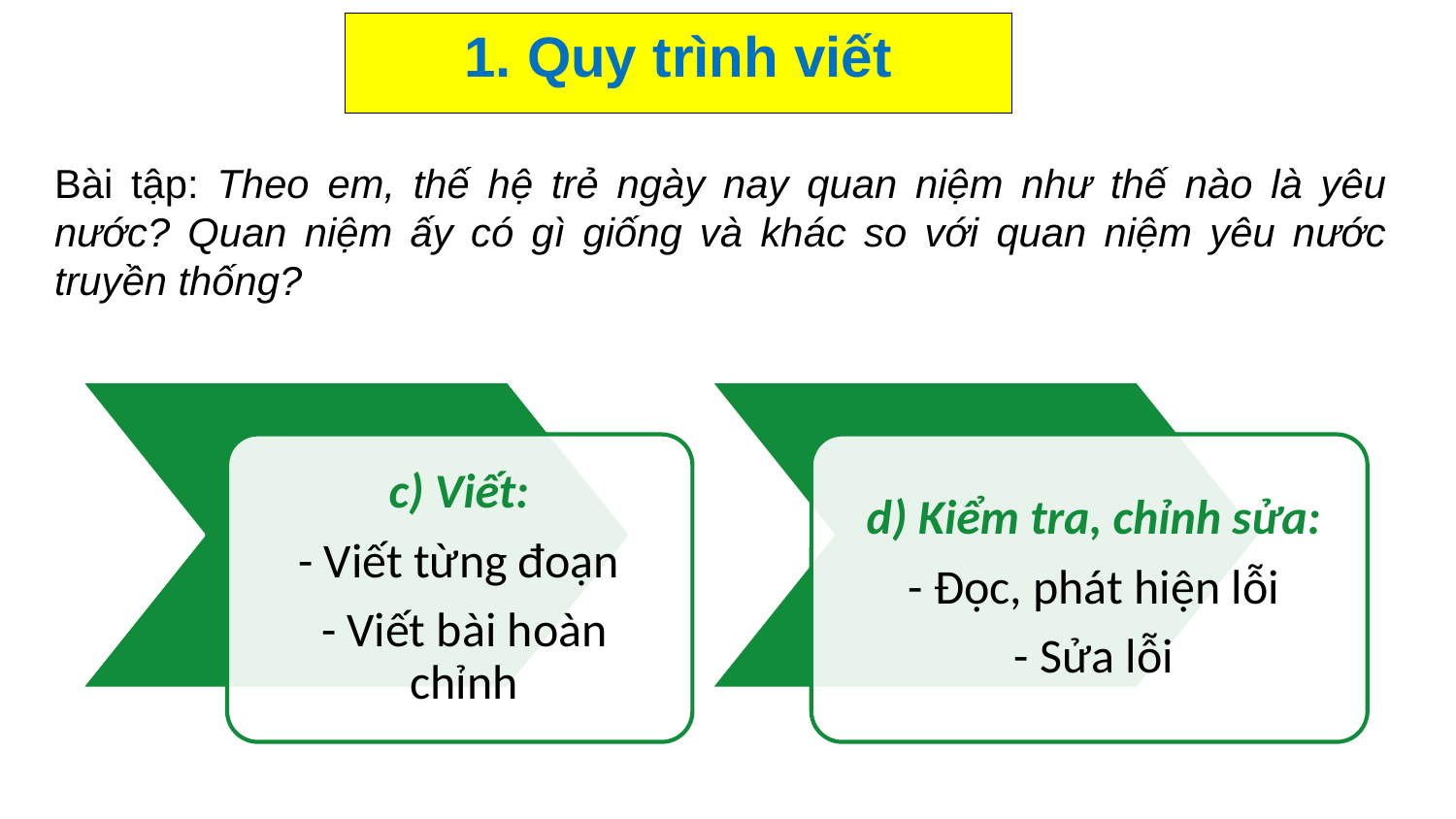

1. Quy trình viết
Bài tập: Theo em, thế hệ trẻ ngày nay quan niệm như thế nào là yêu nước? Quan niệm ấy có gì giống và khác so với quan niệm yêu nước truyền thống?
c) Viết:
- Viết từng đoạn
- Viết bài hoàn chỉnh
d) Kiểm tra, chỉnh sửa:
- Đọc, phát hiện lỗi
- Sửa lỗi